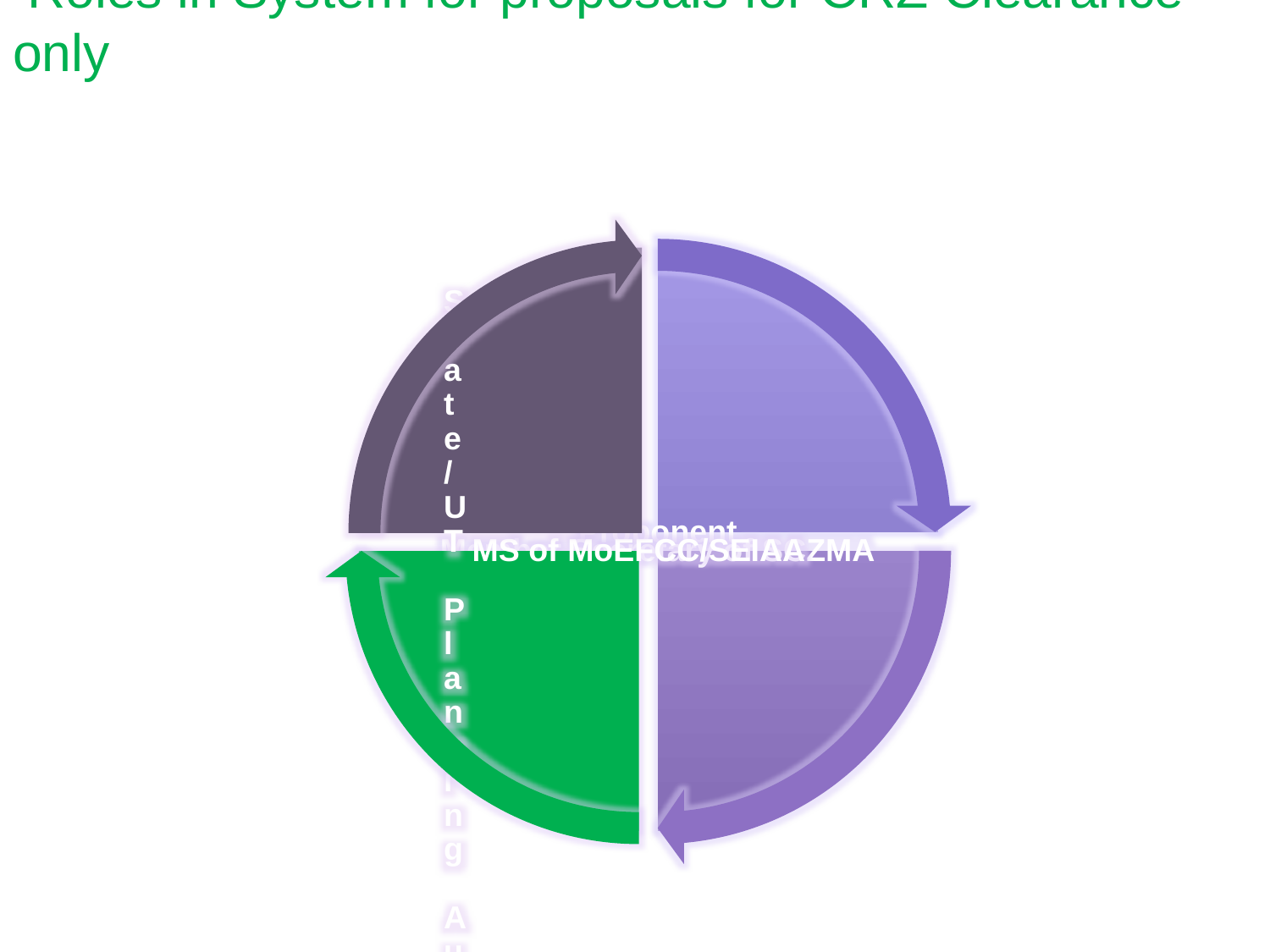

# Roles in System for proposals for CRZ Clearance only
39
Proponent
Member Secretary of SCZMA
MS of MoEFCC/SEIAA
 State/UT Planning Authority